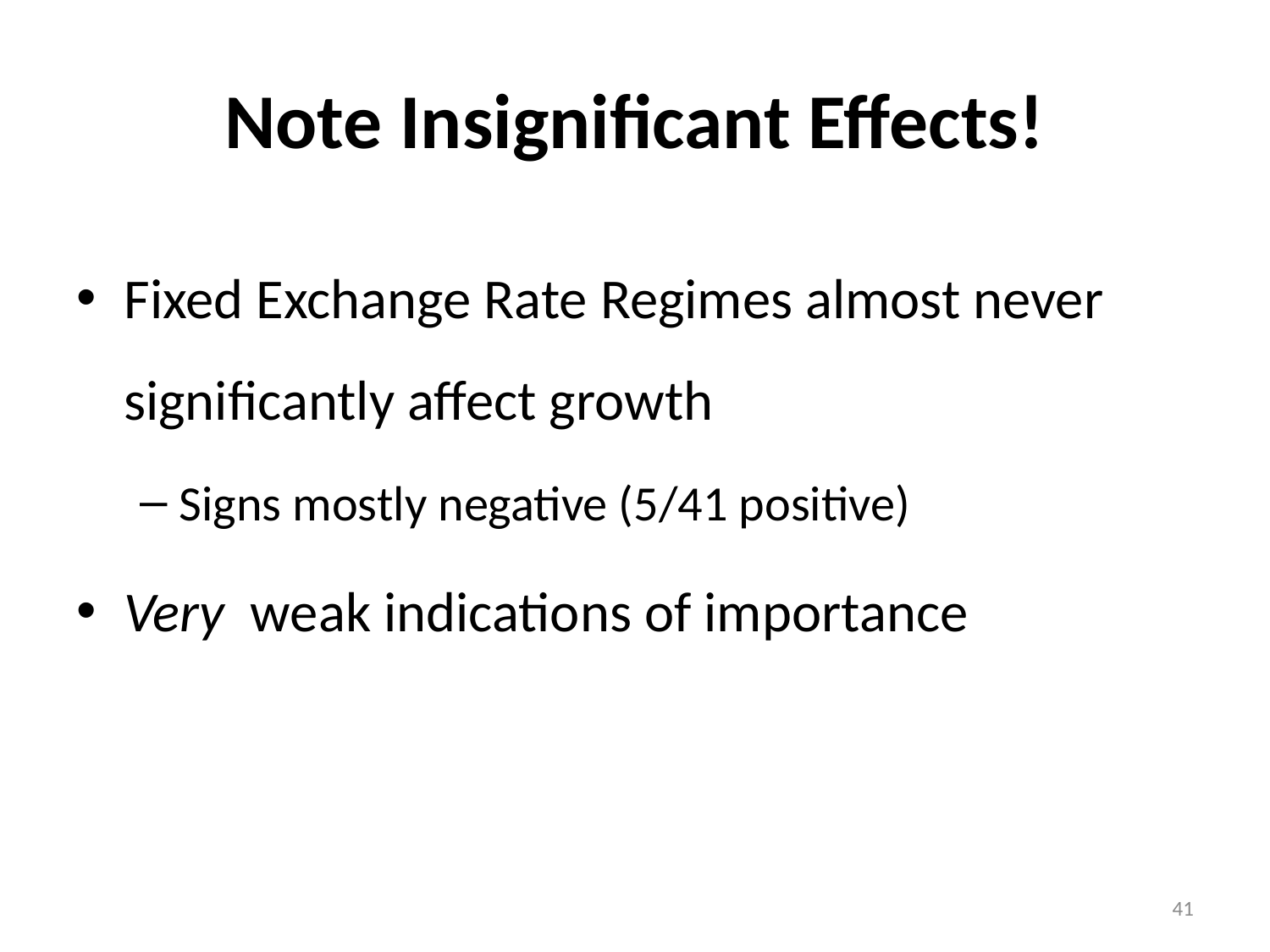

# Note Insignificant Effects!
Fixed Exchange Rate Regimes almost never significantly affect growth
Signs mostly negative (5/41 positive)
Very  weak indications of importance
41